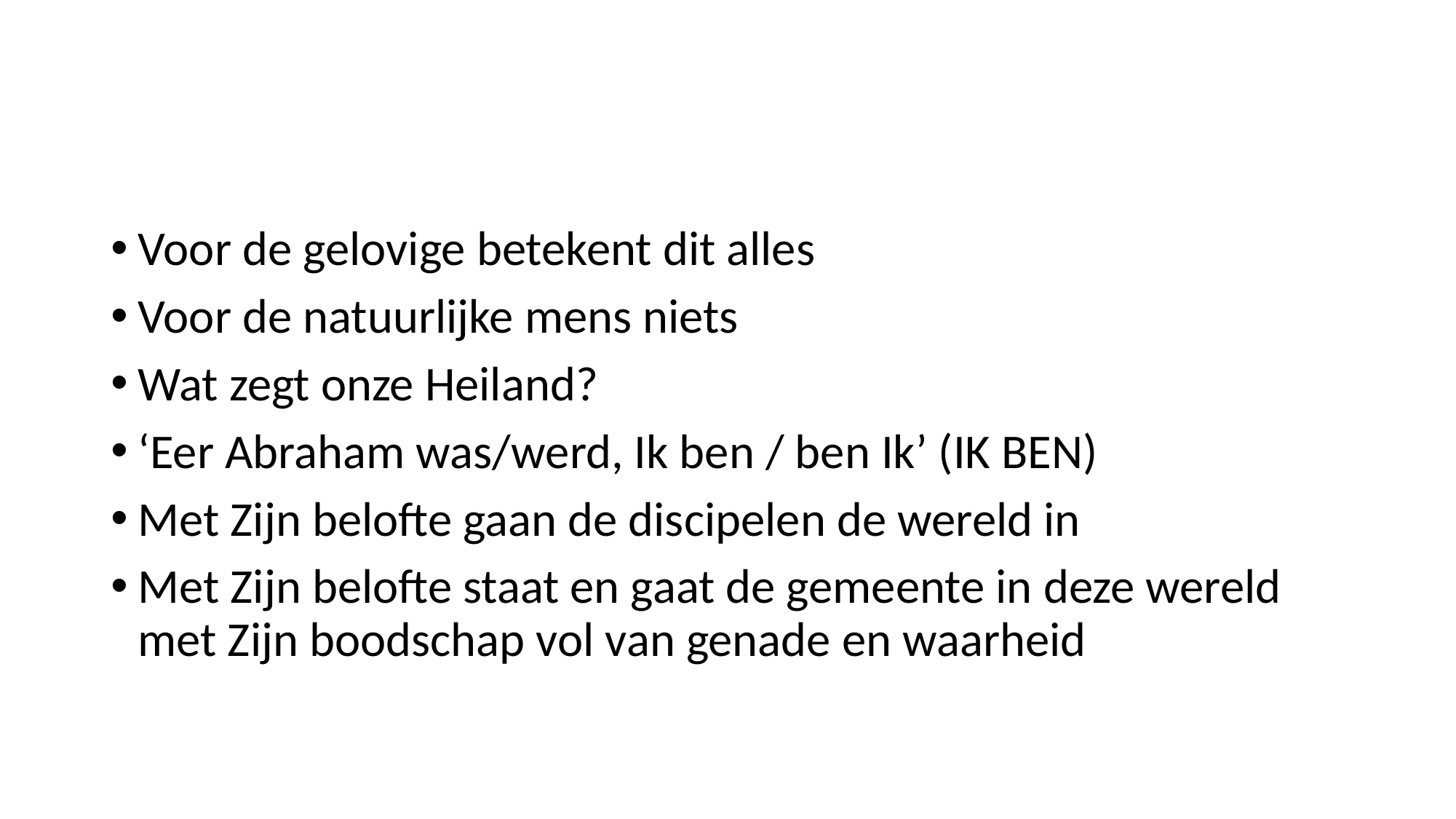

#
Voor de gelovige betekent dit alles
Voor de natuurlijke mens niets
Wat zegt onze Heiland?
‘Eer Abraham was/werd, Ik ben / ben Ik’ (IK BEN)
Met Zijn belofte gaan de discipelen de wereld in
Met Zijn belofte staat en gaat de gemeente in deze wereld met Zijn boodschap vol van genade en waarheid